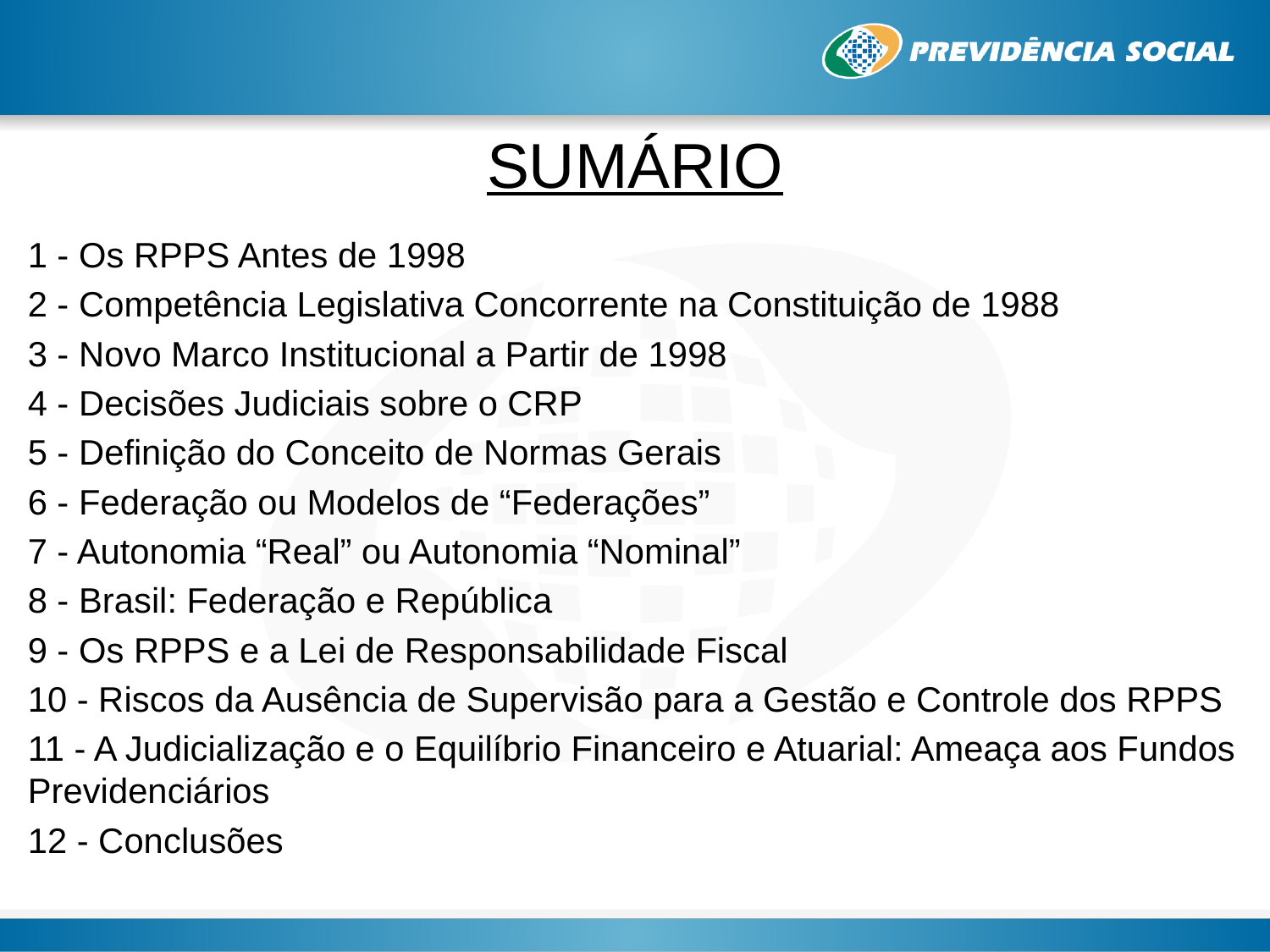

# SUMÁRIO
1 - Os RPPS Antes de 1998
2 - Competência Legislativa Concorrente na Constituição de 1988
3 - Novo Marco Institucional a Partir de 1998
4 - Decisões Judiciais sobre o CRP
5 - Definição do Conceito de Normas Gerais
6 - Federação ou Modelos de “Federações”
7 - Autonomia “Real” ou Autonomia “Nominal”
8 - Brasil: Federação e República
9 - Os RPPS e a Lei de Responsabilidade Fiscal
10 - Riscos da Ausência de Supervisão para a Gestão e Controle dos RPPS
11 - A Judicialização e o Equilíbrio Financeiro e Atuarial: Ameaça aos Fundos Previdenciários
12 - Conclusões